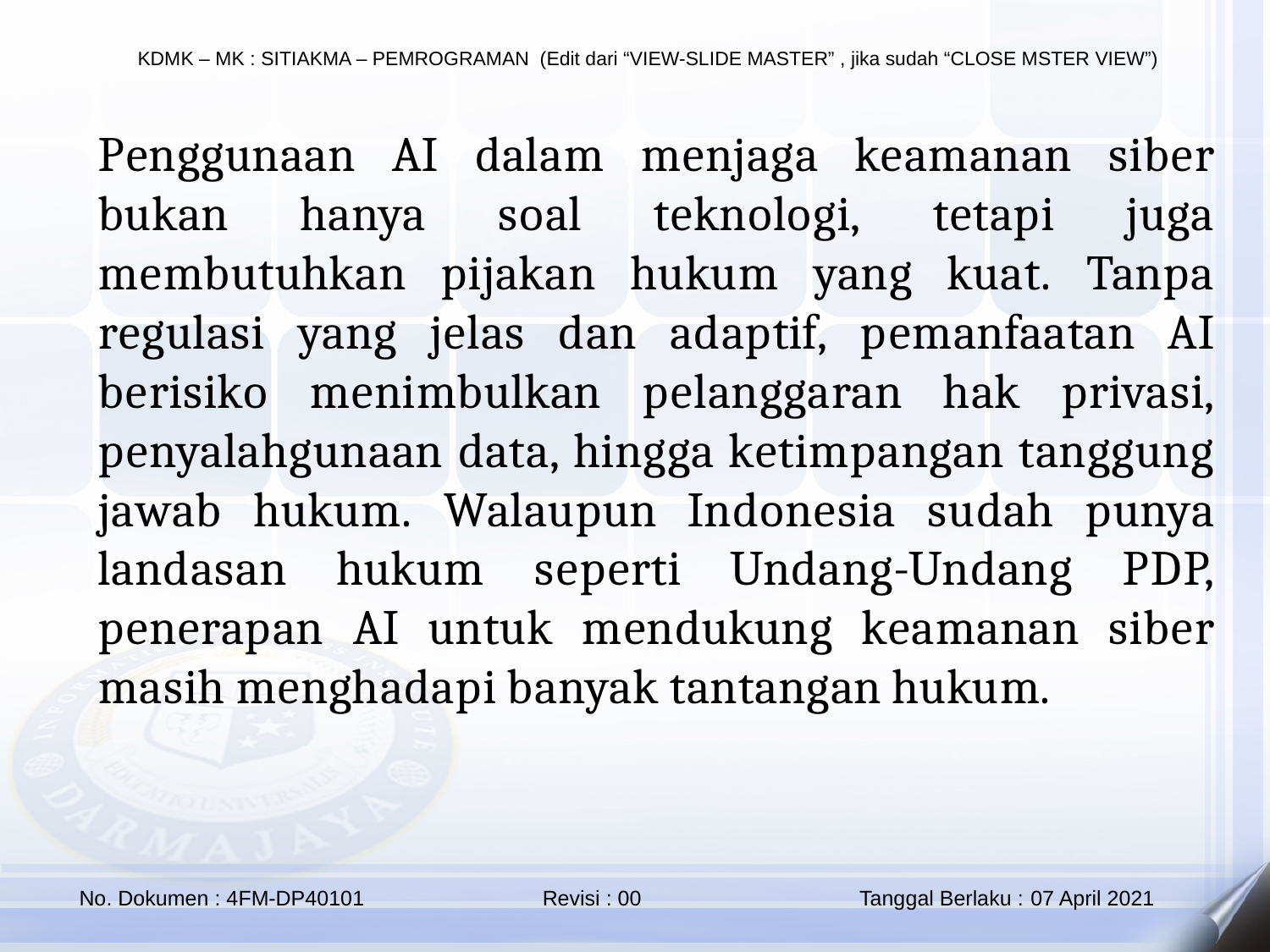

Penggunaan AI dalam menjaga keamanan siber bukan hanya soal teknologi, tetapi juga membutuhkan pijakan hukum yang kuat. Tanpa regulasi yang jelas dan adaptif, pemanfaatan AI berisiko menimbulkan pelanggaran hak privasi, penyalahgunaan data, hingga ketimpangan tanggung jawab hukum. Walaupun Indonesia sudah punya landasan hukum seperti Undang-Undang PDP, penerapan AI untuk mendukung keamanan siber masih menghadapi banyak tantangan hukum.